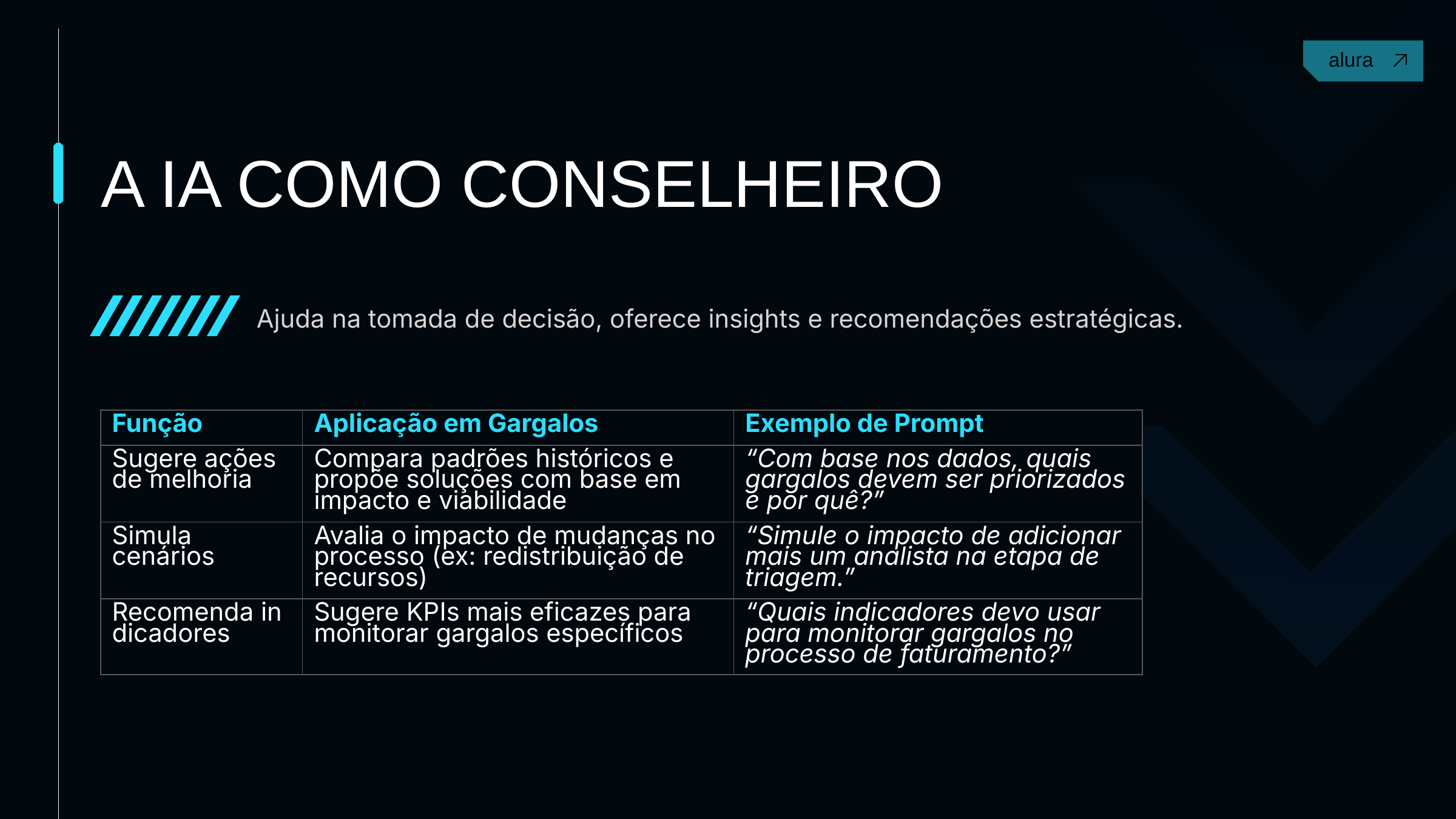

A IA COMO CONSELHEIRO

Ajuda na tomada de decisão, oferece insights e recomendações estratégicas.
| Função | Aplicação em Gargalos | Exemplo de Prompt |
| --- | --- | --- |
| Sugere ações de melhoria | Compara padrões históricos e propõe soluções com base em impacto e viabilidade | “Com base nos dados, quais gargalos devem ser priorizados e por quê?” |
| Simula cenários | Avalia o impacto de mudanças no processo (ex: redistribuição de recursos) | “Simule o impacto de adicionar mais um analista na etapa de triagem.” |
| Recomenda indicadores | Sugere KPIs mais eficazes para monitorar gargalos específicos | “Quais indicadores devo usar para monitorar gargalos no processo de faturamento?” |